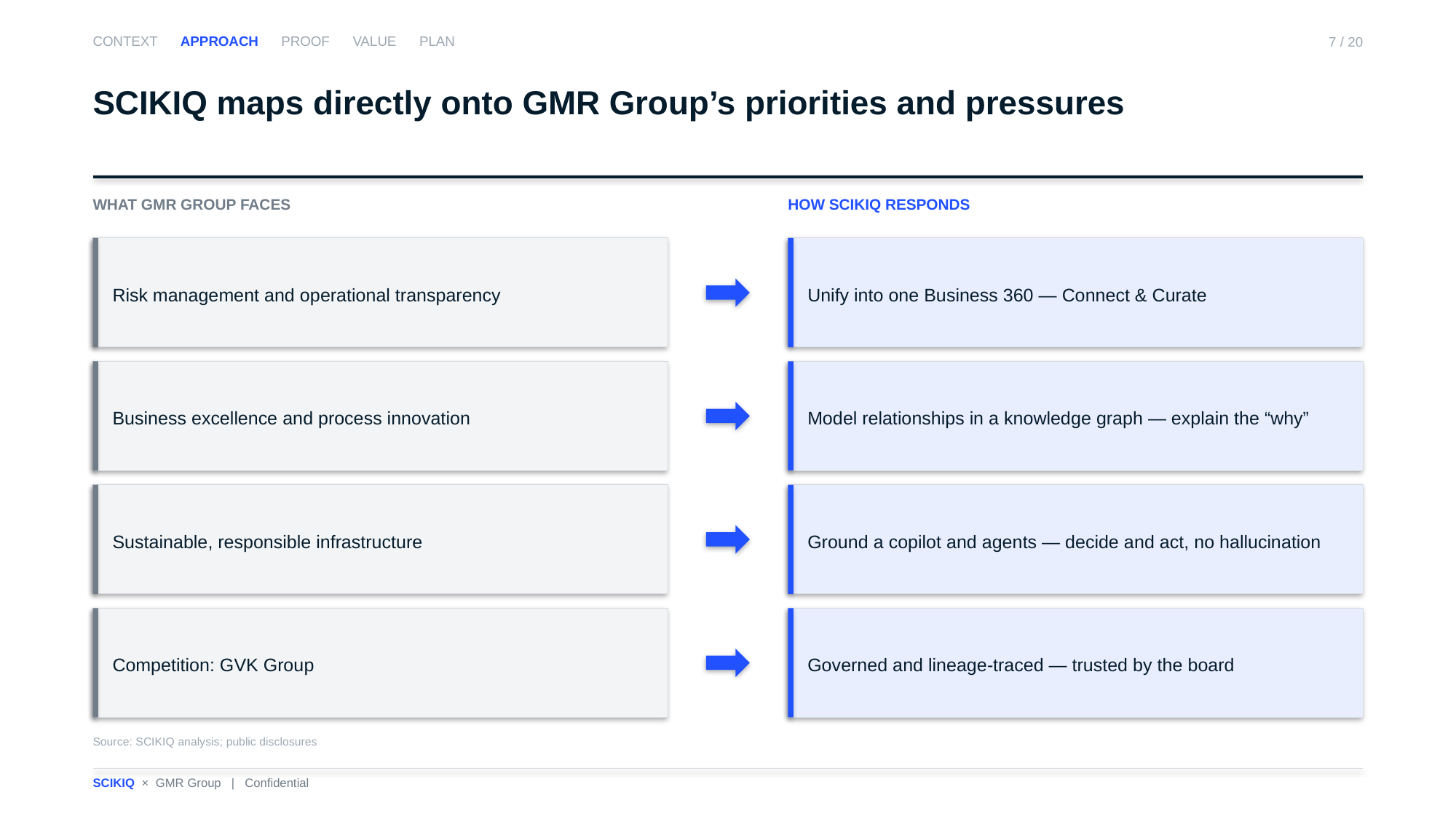

CONTEXT      APPROACH      PROOF      VALUE      PLAN
7 / 20
SCIKIQ maps directly onto GMR Group’s priorities and pressures
WHAT GMR GROUP FACES
HOW SCIKIQ RESPONDS

Risk management and operational transparency

Unify into one Business 360 — Connect & Curate

Business excellence and process innovation

Model relationships in a knowledge graph — explain the “why”

Sustainable, responsible infrastructure

Ground a copilot and agents — decide and act, no hallucination

Competition: GVK Group

Governed and lineage-traced — trusted by the board

Source: SCIKIQ analysis; public disclosures
SCIKIQ  ×  GMR Group   |   Confidential